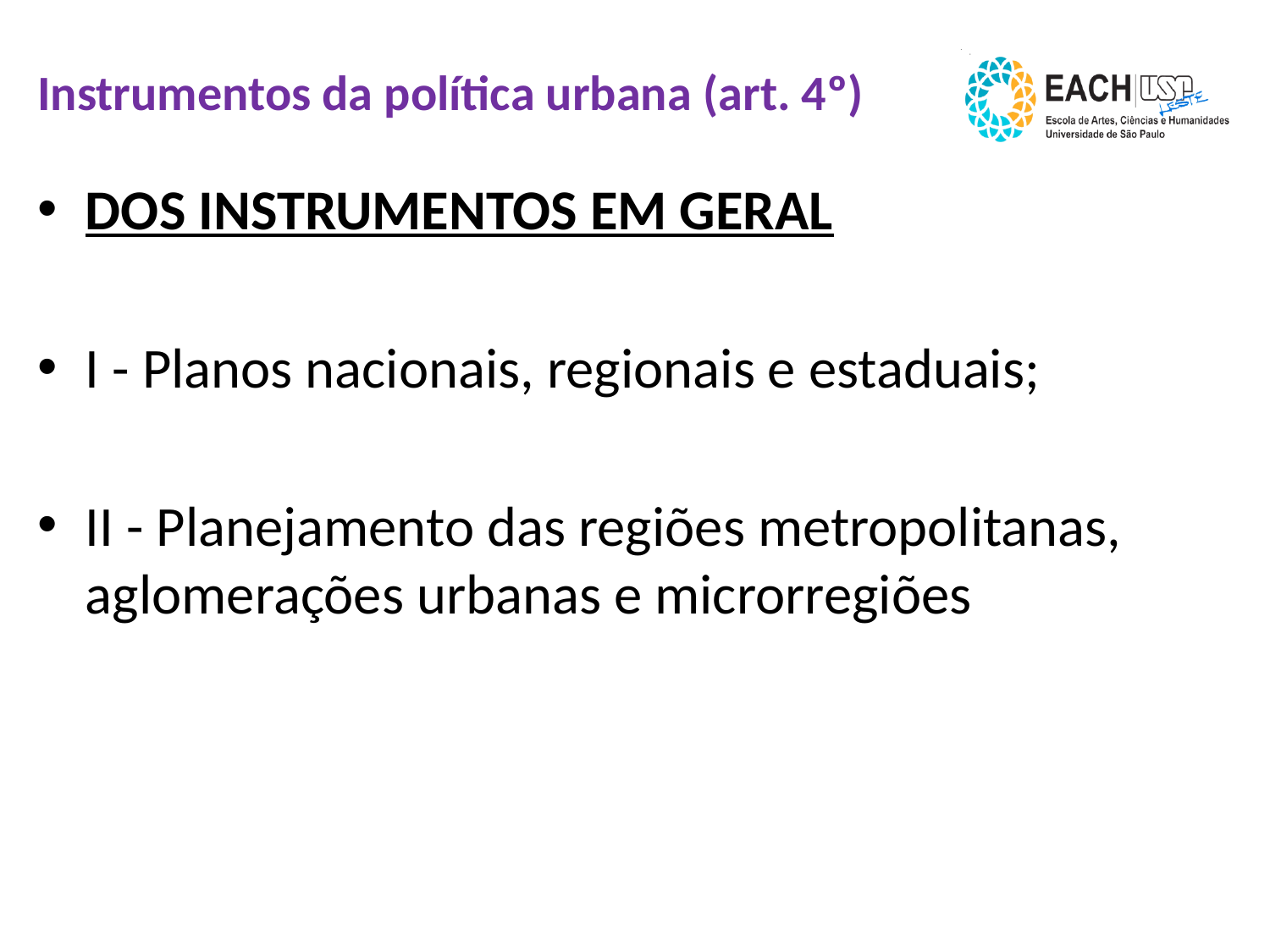

# Instrumentos da política urbana (art. 4º)
DOS INSTRUMENTOS EM GERAL

I - Planos nacionais, regionais e estaduais;

II - Planejamento das regiões metropolitanas, aglomerações urbanas e microrregiões